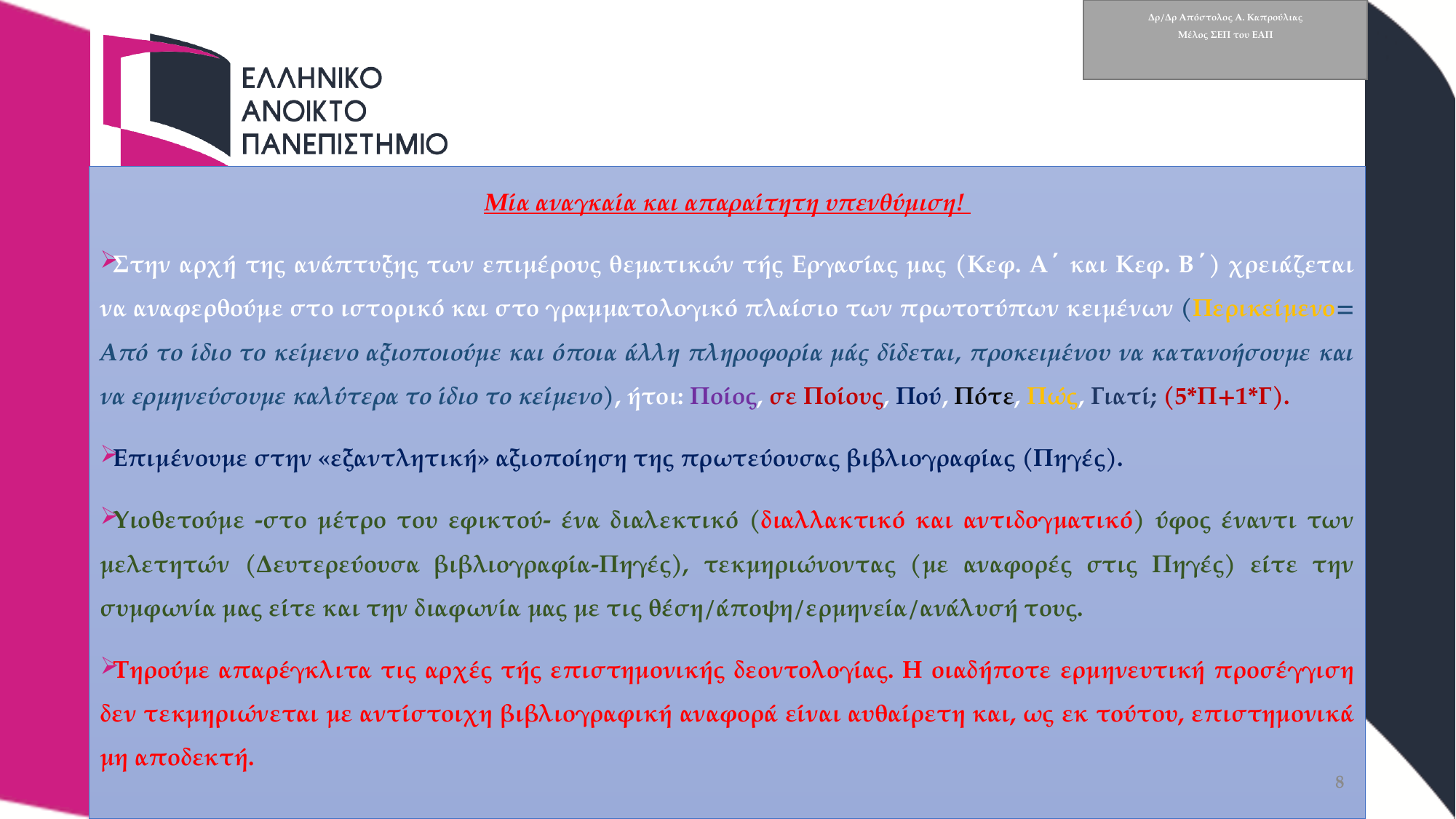

# Δρ/Δρ Απόστολος Α. Καπρούλιας Μέλος ΣΕΠ του ΕΑΠ
Μία αναγκαία και απαραίτητη υπενθύμιση!
Στην αρχή της ανάπτυξης των επιμέρους θεματικών τής Εργασίας μας (Κεφ. Α΄ και Κεφ. Β΄) χρειάζεται να αναφερθούμε στο ιστορικό και στο γραμματολογικό πλαίσιο των πρωτοτύπων κειμένων (Περικείμενο= Από το ίδιο το κείμενο αξιοποιούμε και όποια άλλη πληροφορία μάς δίδεται, προκειμένου να κατανοήσουμε και να ερμηνεύσουμε καλύτερα το ίδιο το κείμενο), ήτοι: Ποίος, σε Ποίους, Πού, Πότε, Πώς, Γιατί; (5*Π+1*Γ).
Επιμένουμε στην «εξαντλητική» αξιοποίηση της πρωτεύουσας βιβλιογραφίας (Πηγές).
Υιοθετούμε -στο μέτρο του εφικτού- ένα διαλεκτικό (διαλλακτικό και αντιδογματικό) ύφος έναντι των μελετητών (Δευτερεύουσα βιβλιογραφία-Πηγές), τεκμηριώνοντας (με αναφορές στις Πηγές) είτε την συμφωνία μας είτε και την διαφωνία μας με τις θέση/άποψη/ερμηνεία/ανάλυσή τους.
Τηρούμε απαρέγκλιτα τις αρχές τής επιστημονικής δεοντολογίας. Η οιαδήποτε ερμηνευτική προσέγγιση δεν τεκμηριώνεται με αντίστοιχη βιβλιογραφική αναφορά είναι αυθαίρετη και, ως εκ τούτου, επιστημονικά μη αποδεκτή.
8